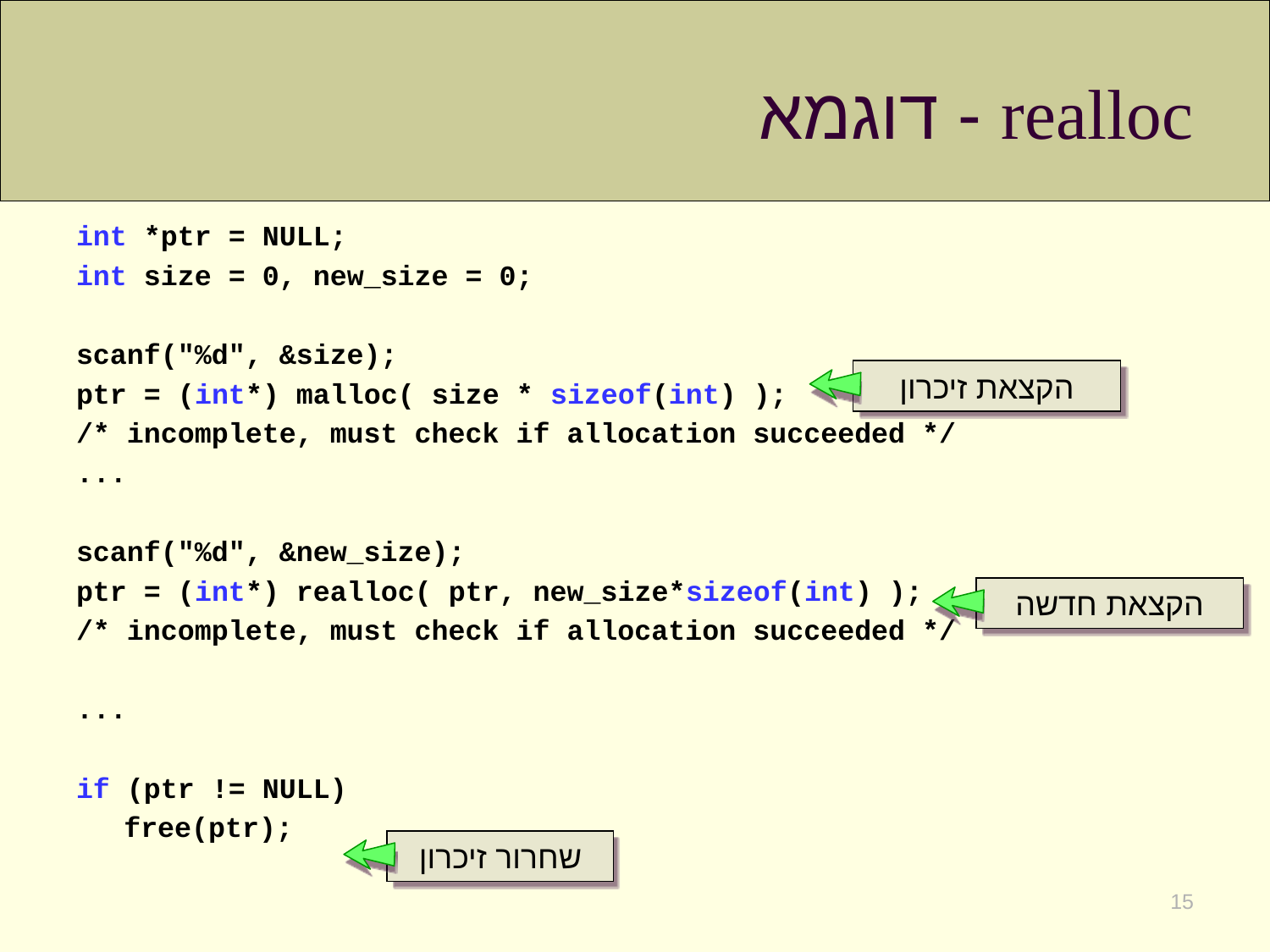

# realloc - דוגמא
int *ptr = NULL;
int size = 0, new_size = 0;

scanf("%d", &size);
ptr = (int*) malloc( size * sizeof(int) );
/* incomplete, must check if allocation succeeded */
...

scanf("%d", &new_size);
ptr = (int*) realloc( ptr, new_size*sizeof(int) );
/* incomplete, must check if allocation succeeded */

...

if (ptr != NULL)
	free(ptr);
הקצאת זיכרון

הקצאת חדשה

שחרור זיכרון

15